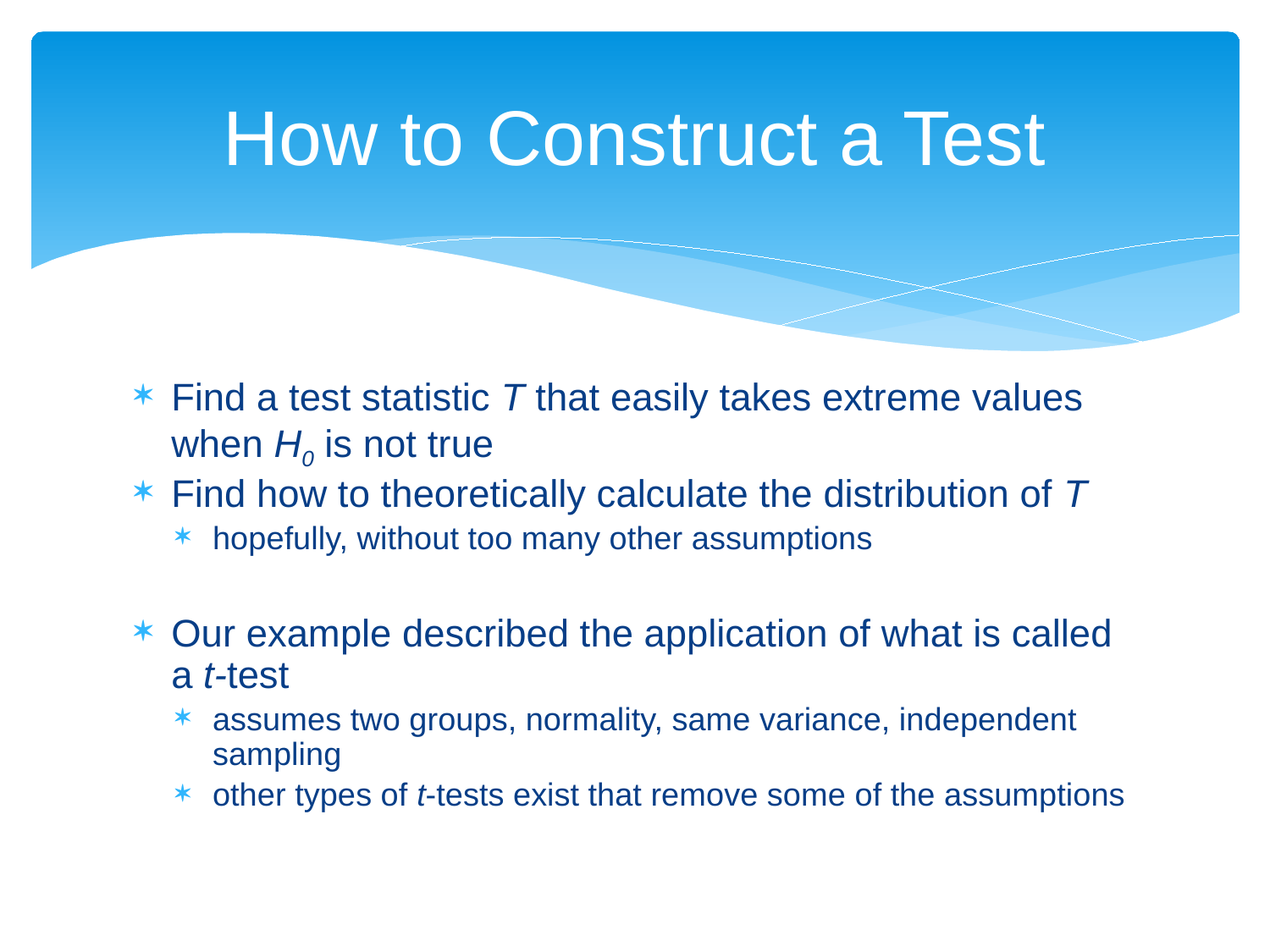

# How to Construct a Test
Find a test statistic T that easily takes extreme values when H0 is not true
Find how to theoretically calculate the distribution of T
hopefully, without too many other assumptions

Our example described the application of what is called a t-test
assumes two groups, normality, same variance, independent sampling
other types of t-tests exist that remove some of the assumptions